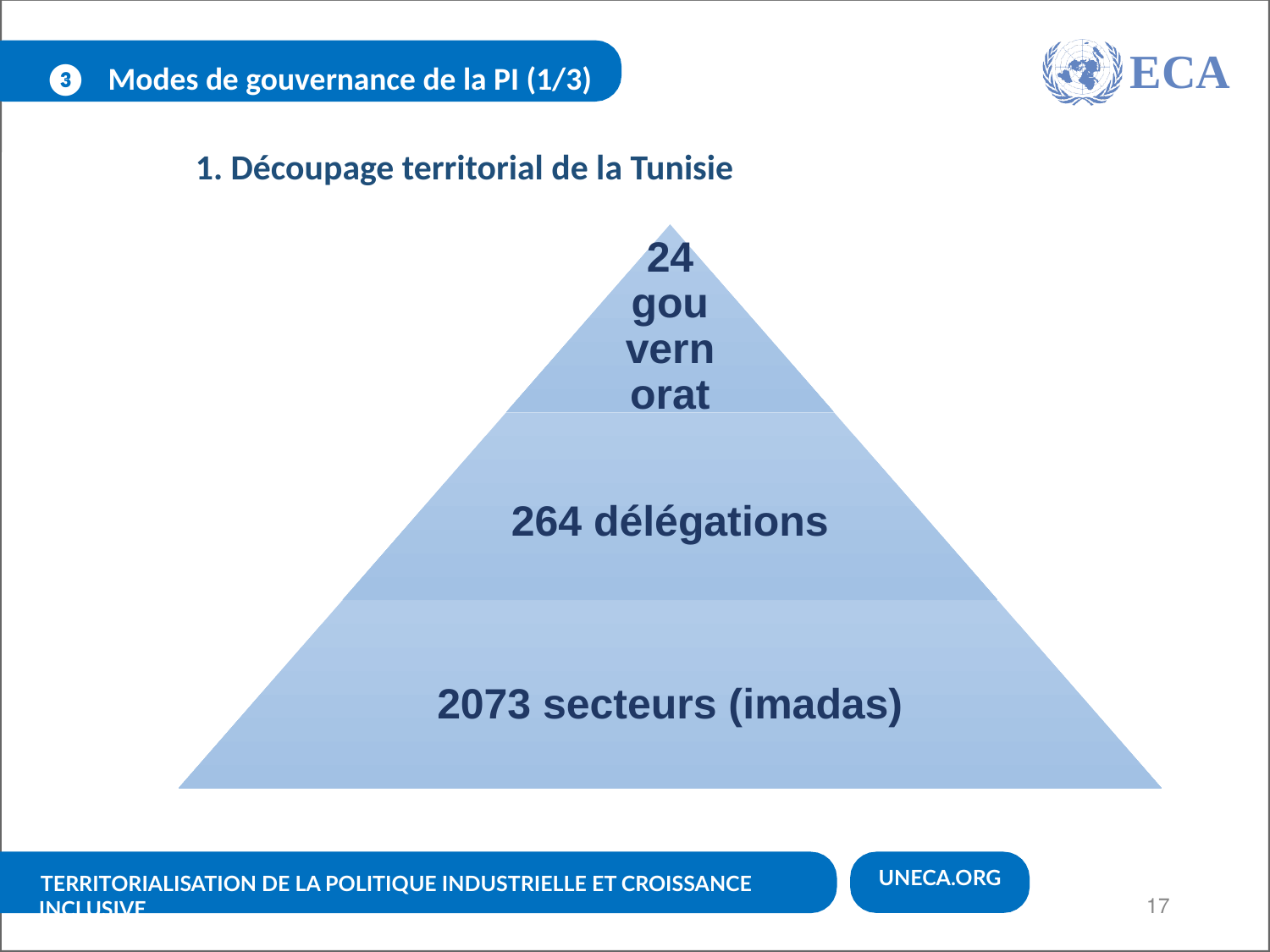

❸   Modes de gouvernance de la PI (1/3)

ECA
1. Découpage territorial de la Tunisie

24 gouvernorats
264 délégations
2073 secteurs (imadas)

UNECA.ORG
Territorialisation de la politique industrielle et croissance inclusive
17